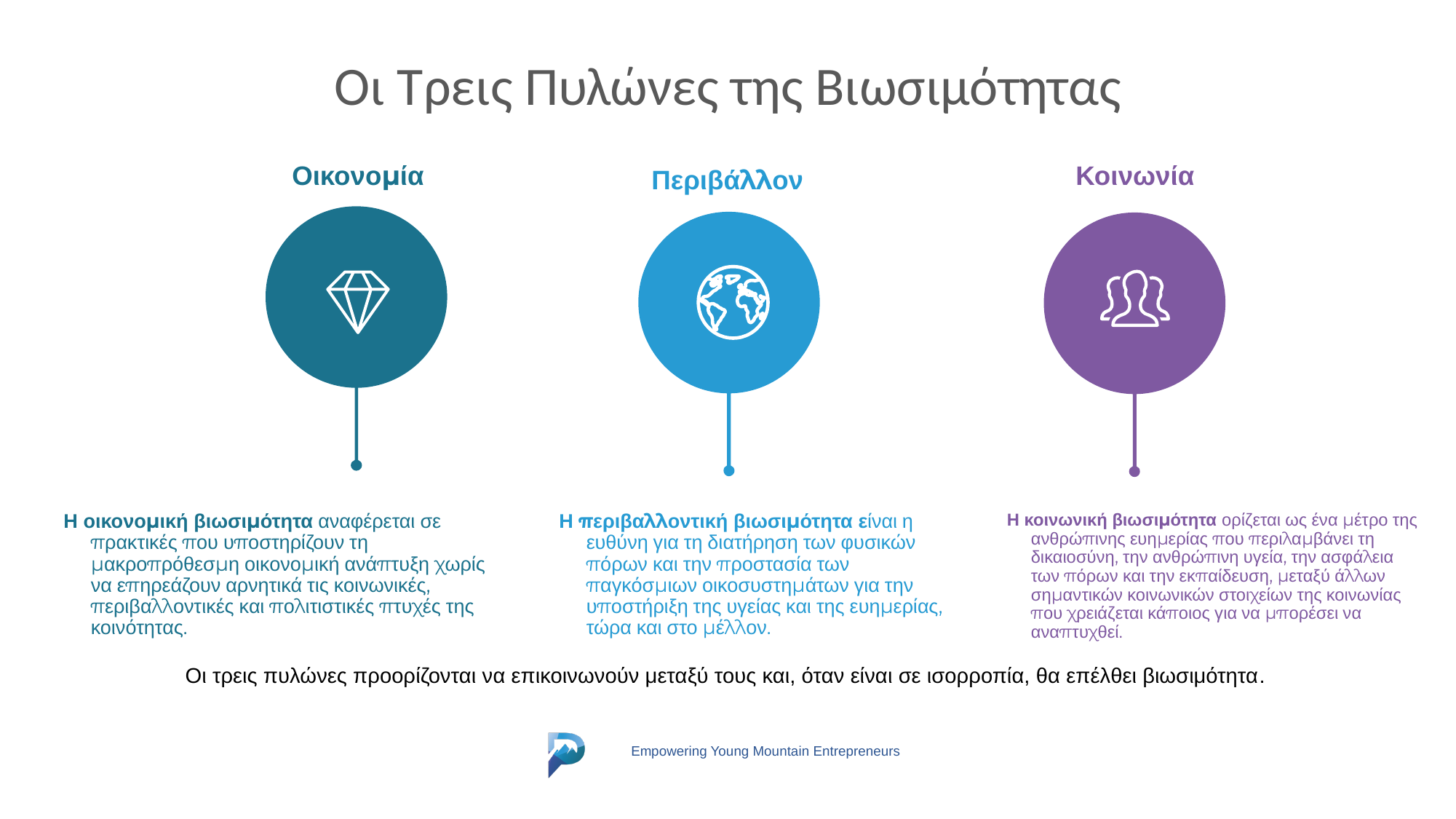

Οι Τρεις Πυλώνες της Βιωσιμότητας
Οικονομία
Κοινωνία

Περιβάλλον

Η οικονομική βιωσιμότητα αναφέρεται σε πρακτικές που υποστηρίζουν τη μακροπρόθεσμη οικονομική ανάπτυξη χωρίς να επηρεάζουν αρνητικά τις κοινωνικές, περιβαλλοντικές και πολιτιστικές πτυχές της κοινότητας.
Η περιβαλλοντική βιωσιμότητα είναι η ευθύνη για τη διατήρηση των φυσικών πόρων και την προστασία των παγκόσμιων οικοσυστημάτων για την υποστήριξη της υγείας και της ευημερίας, τώρα και στο μέλλον.
Η κοινωνική βιωσιμότητα ορίζεται ως ένα μέτρο της ανθρώπινης ευημερίας που περιλαμβάνει τη δικαιοσύνη, την ανθρώπινη υγεία, την ασφάλεια των πόρων και την εκπαίδευση, μεταξύ άλλων σημαντικών κοινωνικών στοιχείων της κοινωνίας που χρειάζεται κάποιος για να μπορέσει να αναπτυχθεί.
Οι τρεις πυλώνες προορίζονται να επικοινωνούν μεταξύ τους και, όταν είναι σε ισορροπία, θα επέλθει βιωσιμότητα.